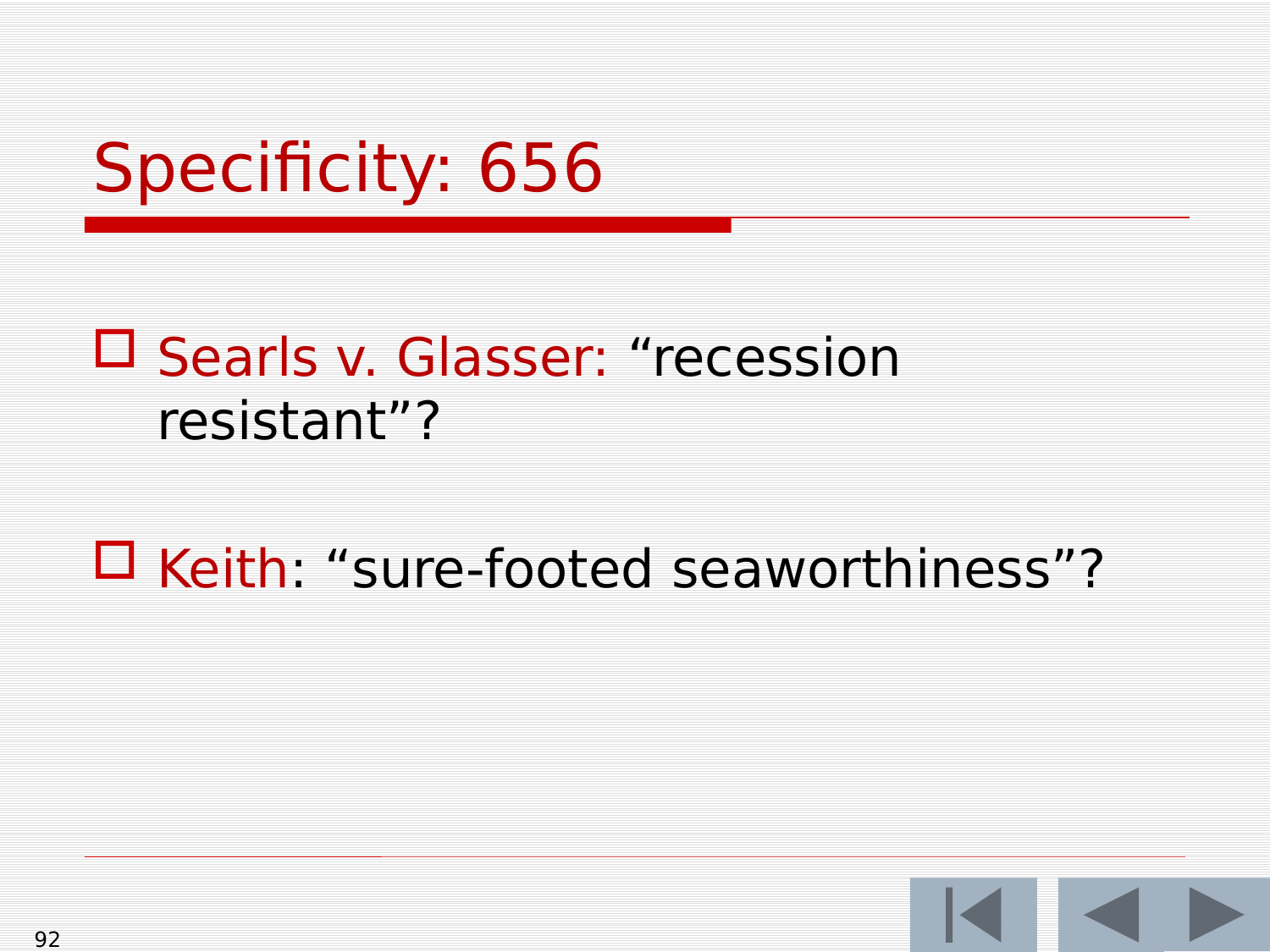

# Specificity: 656

Searls v. Glasser: “recession resistant”?

Keith: “sure-footed seaworthiness”?
92